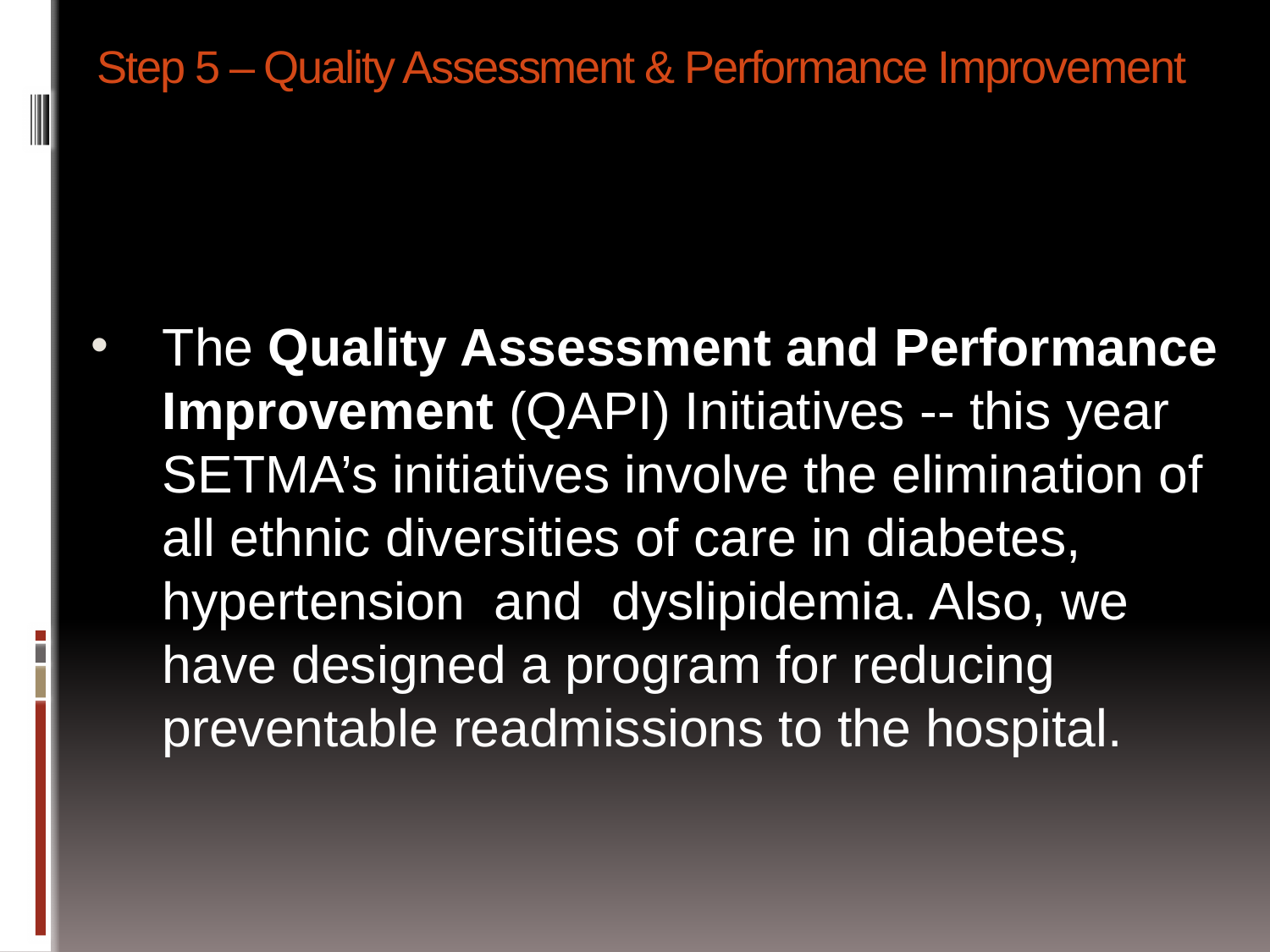

# Step 5 – Quality Assessment & Performance Improvement
The Quality Assessment and Performance Improvement (QAPI) Initiatives -- this year SETMA’s initiatives involve the elimination of all ethnic diversities of care in diabetes, hypertension  and  dyslipidemia. Also, we have designed a program for reducing preventable readmissions to the hospital.